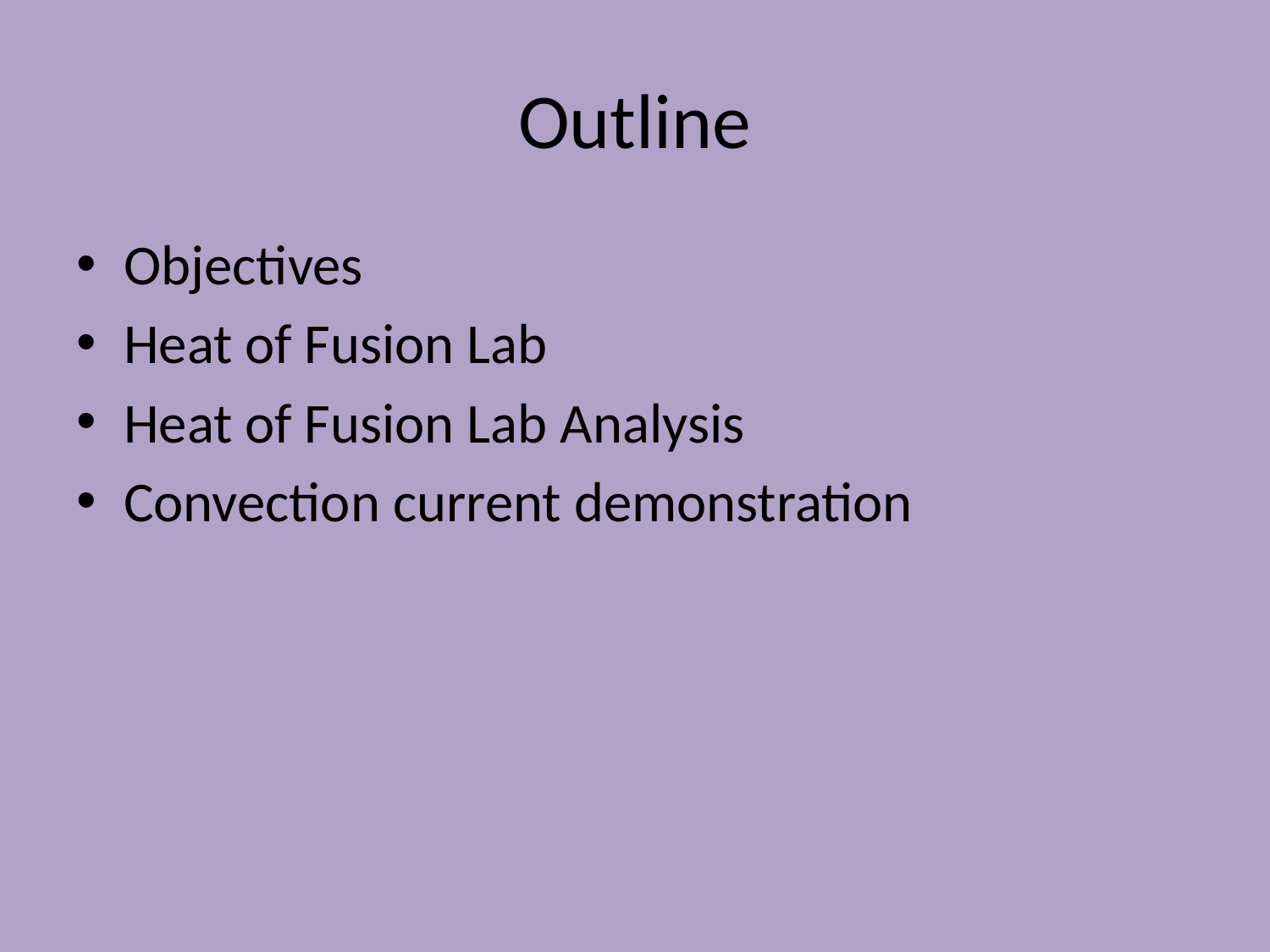

# Outline
Objectives
Heat of Fusion Lab
Heat of Fusion Lab Analysis
Convection current demonstration